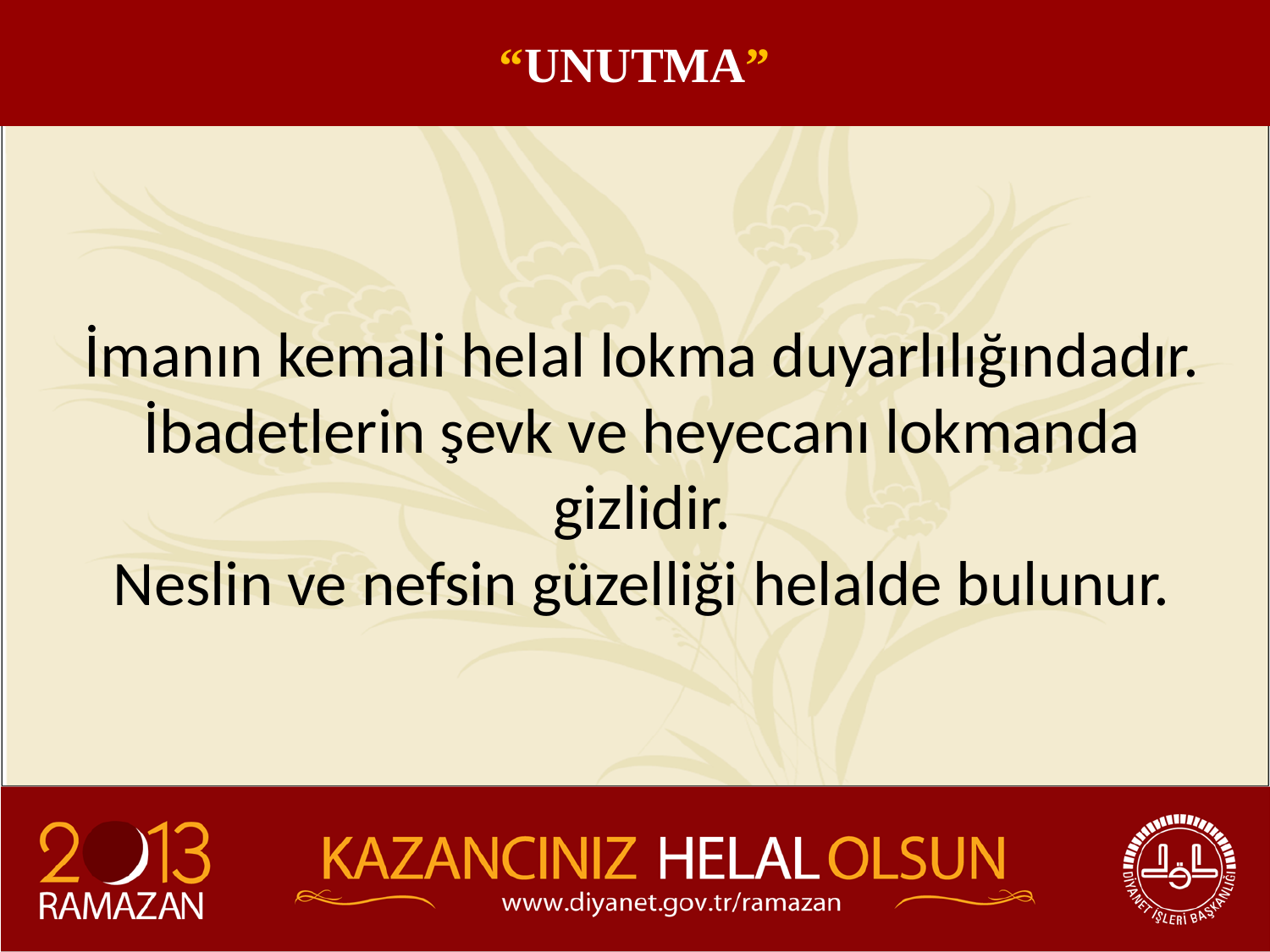

“UNUTMA”
İmanın kemali helal lokma duyarlılığındadır.
İbadetlerin şevk ve heyecanı lokmanda gizlidir.
Neslin ve nefsin güzelliği helalde bulunur.